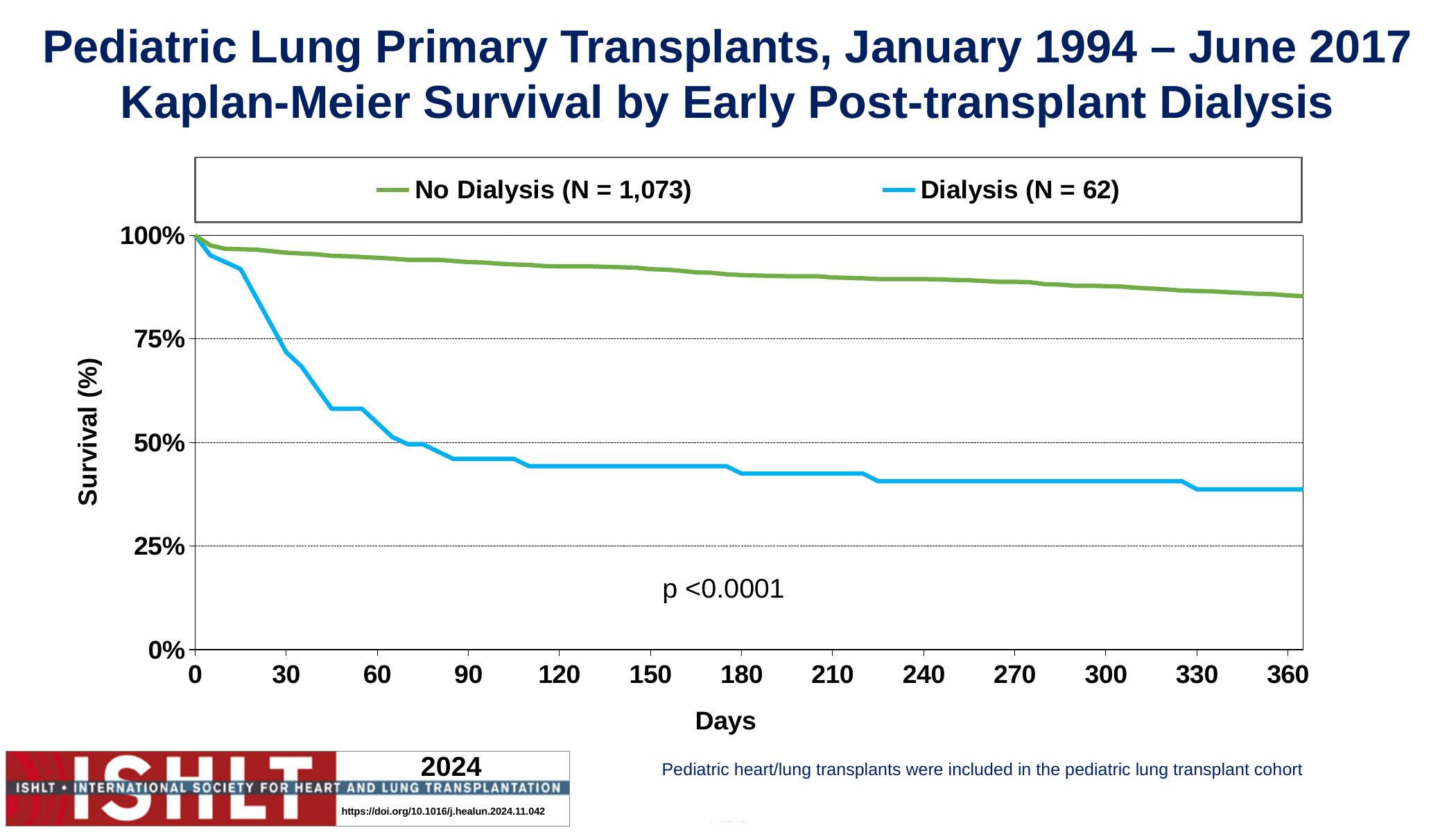

Pediatric Lung Primary Transplants, January 1994 – June 2017
Kaplan-Meier Survival by Early Post-transplant Dialysis

### Chart

| Category | No Dialysis (N = 1,073) | Dialysis (N = 62) |
|---|---|---|
Pediatric heart/lung transplants were included in the pediatric lung transplant cohort